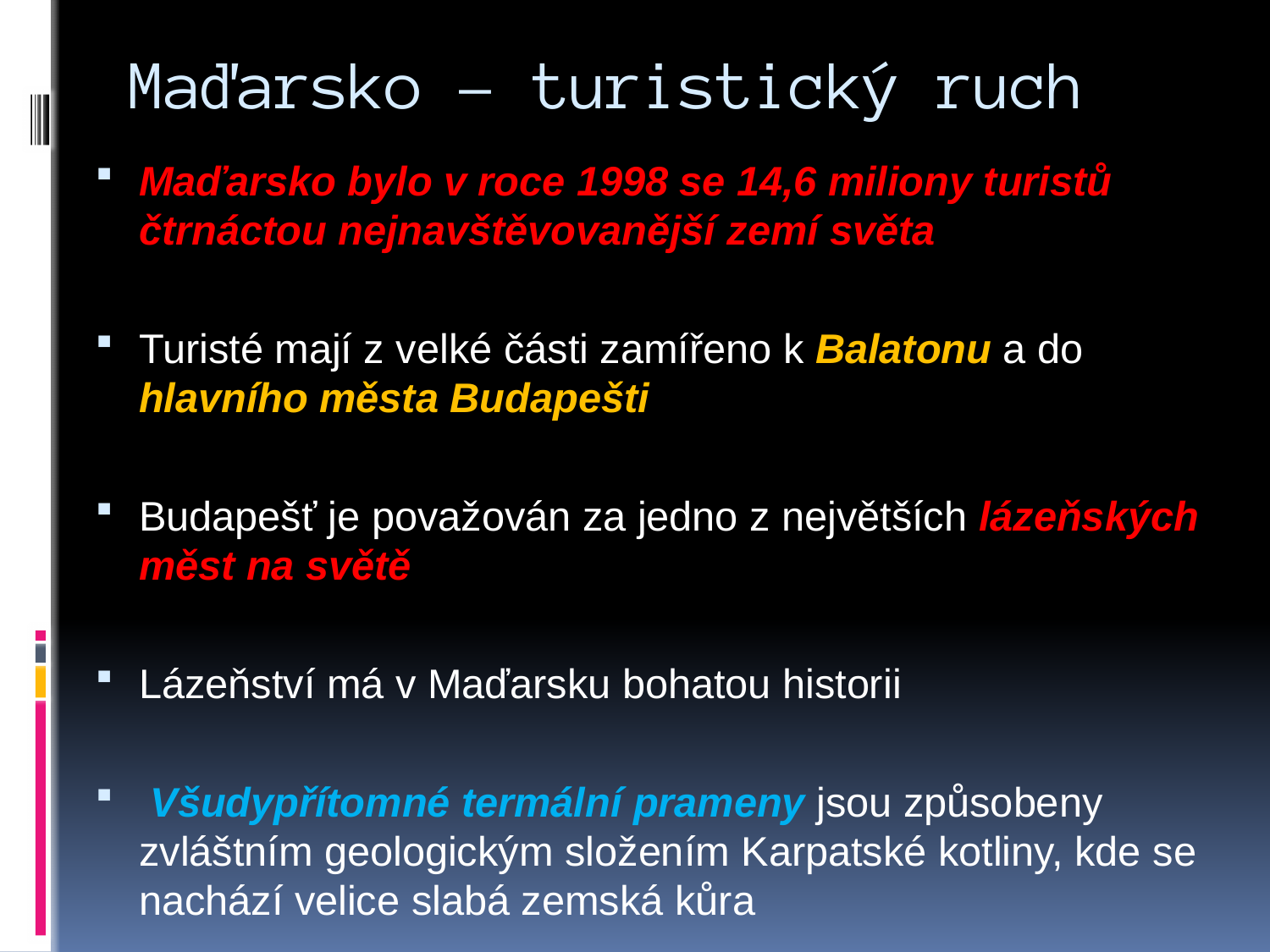

# Maďarsko – turistický ruch
Maďarsko bylo v roce 1998 se 14,6 miliony turistů čtrnáctou nejnavštěvovanější zemí světa

Turisté mají z velké části zamířeno k Balatonu a do hlavního města Budapešti

Budapešť je považován za jedno z největších lázeňských měst na světě

Lázeňství má v Maďarsku bohatou historii

 Všudypřítomné termální prameny jsou způsobeny zvláštním geologickým složením Karpatské kotliny, kde se nachází velice slabá zemská kůra